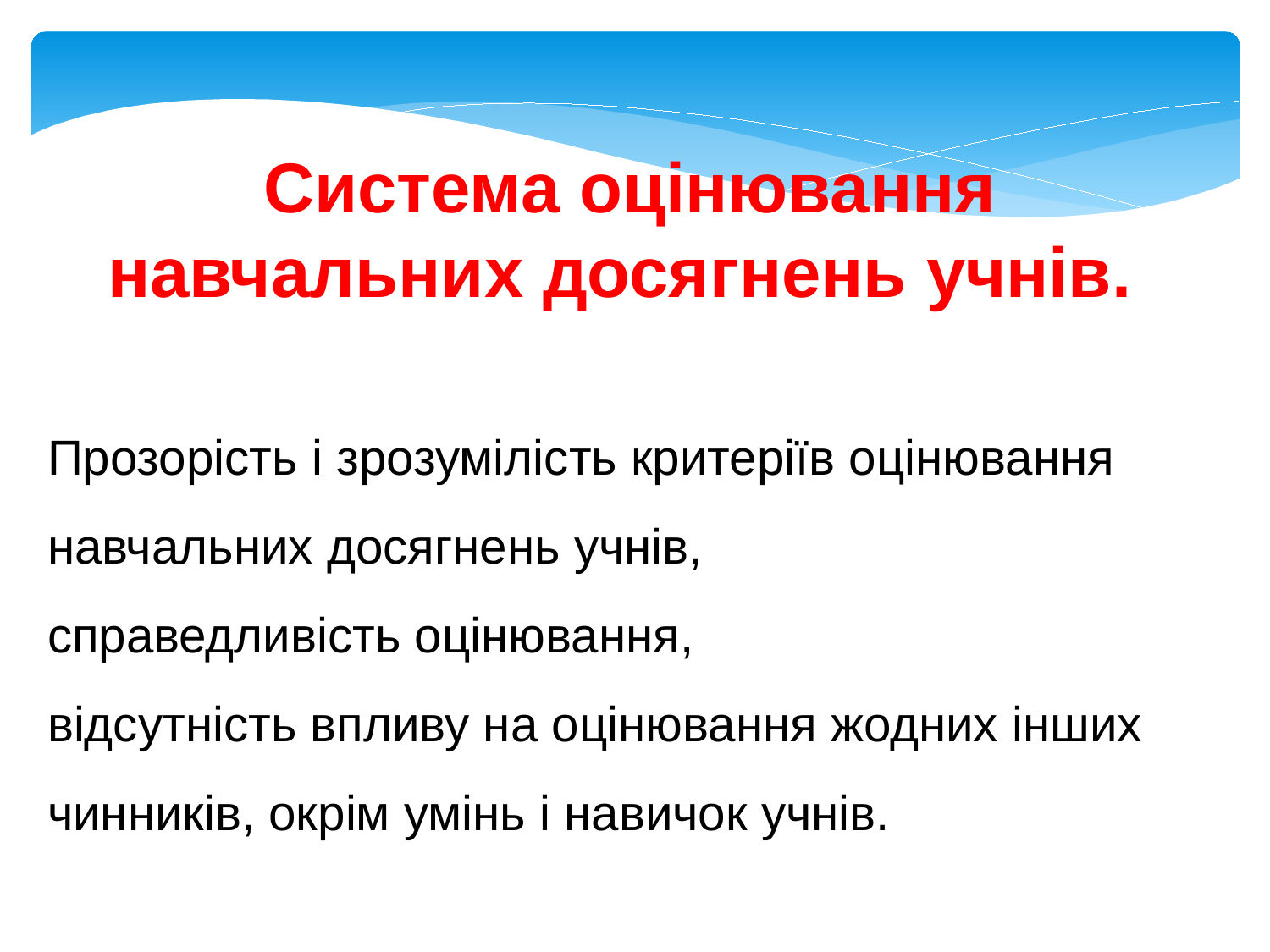

Система оцінювання навчальних досягнень учнів.

Прозорість і зрозумілість критеріїв оцінювання навчальних досягнень учнів,
справедливість оцінювання,
відсутність впливу на оцінювання жодних інших чинників, окрім умінь і навичок учнів.